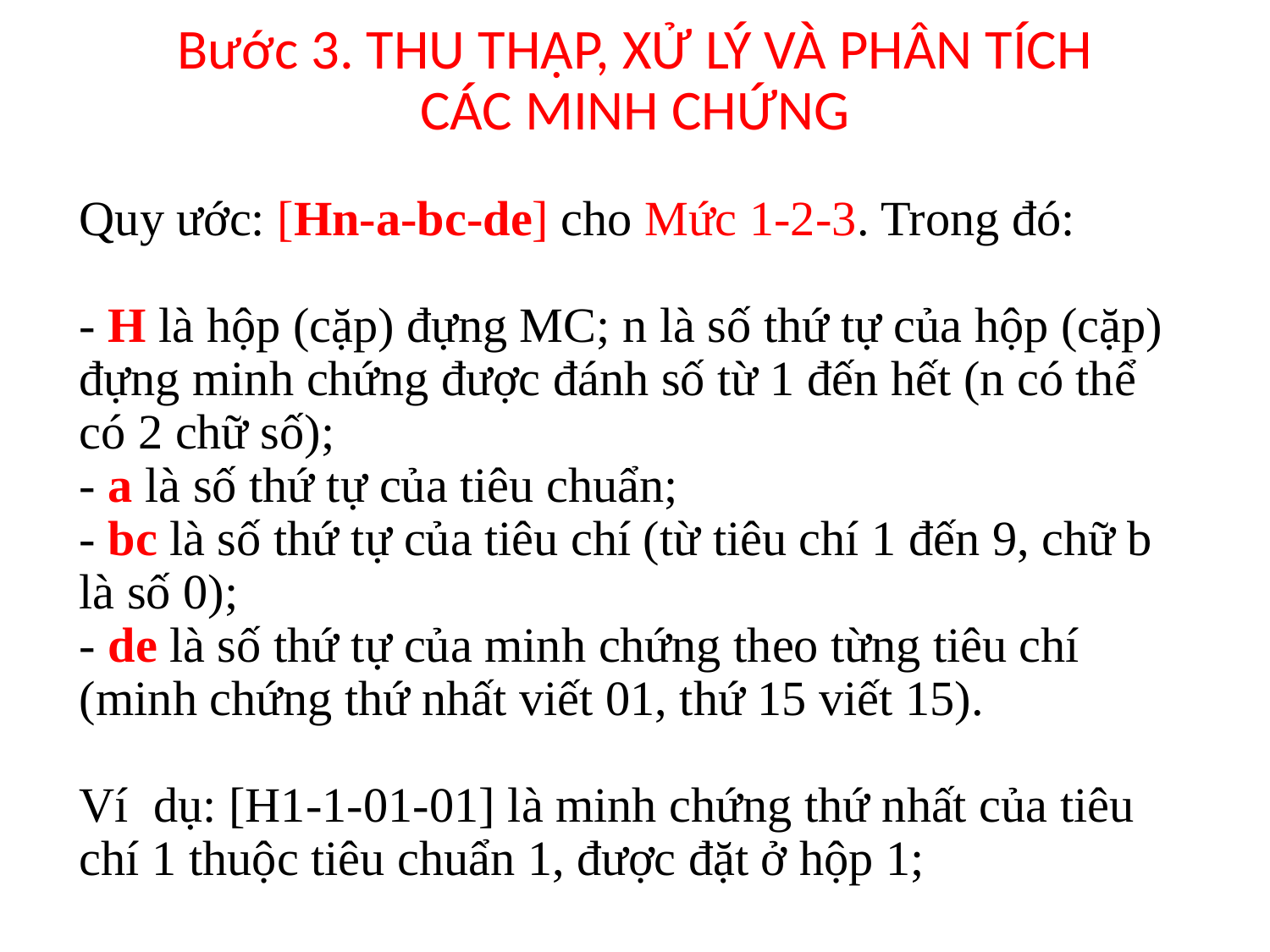

Bước 3. THU THẬP, XỬ LÝ VÀ PHÂN TÍCH
CÁC MINH CHỨNG
# Quy ước: [Hn-a-bc-de] cho Mức 1-2-3. Trong đó: - H là hộp (cặp) đựng MC; n là số thứ tự của hộp (cặp) đựng minh chứng được đánh số từ 1 đến hết (n có thể có 2 chữ số); - a là số thứ tự của tiêu chuẩn; - bc là số thứ tự của tiêu chí (từ tiêu chí 1 đến 9, chữ b là số 0); - de là số thứ tự của minh chứng theo từng tiêu chí (minh chứng thứ nhất viết 01, thứ 15 viết 15). Ví  dụ: [H1-1-01-01] là minh chứng thứ nhất của tiêu chí 1 thuộc tiêu chuẩn 1, được đặt ở hộp 1;